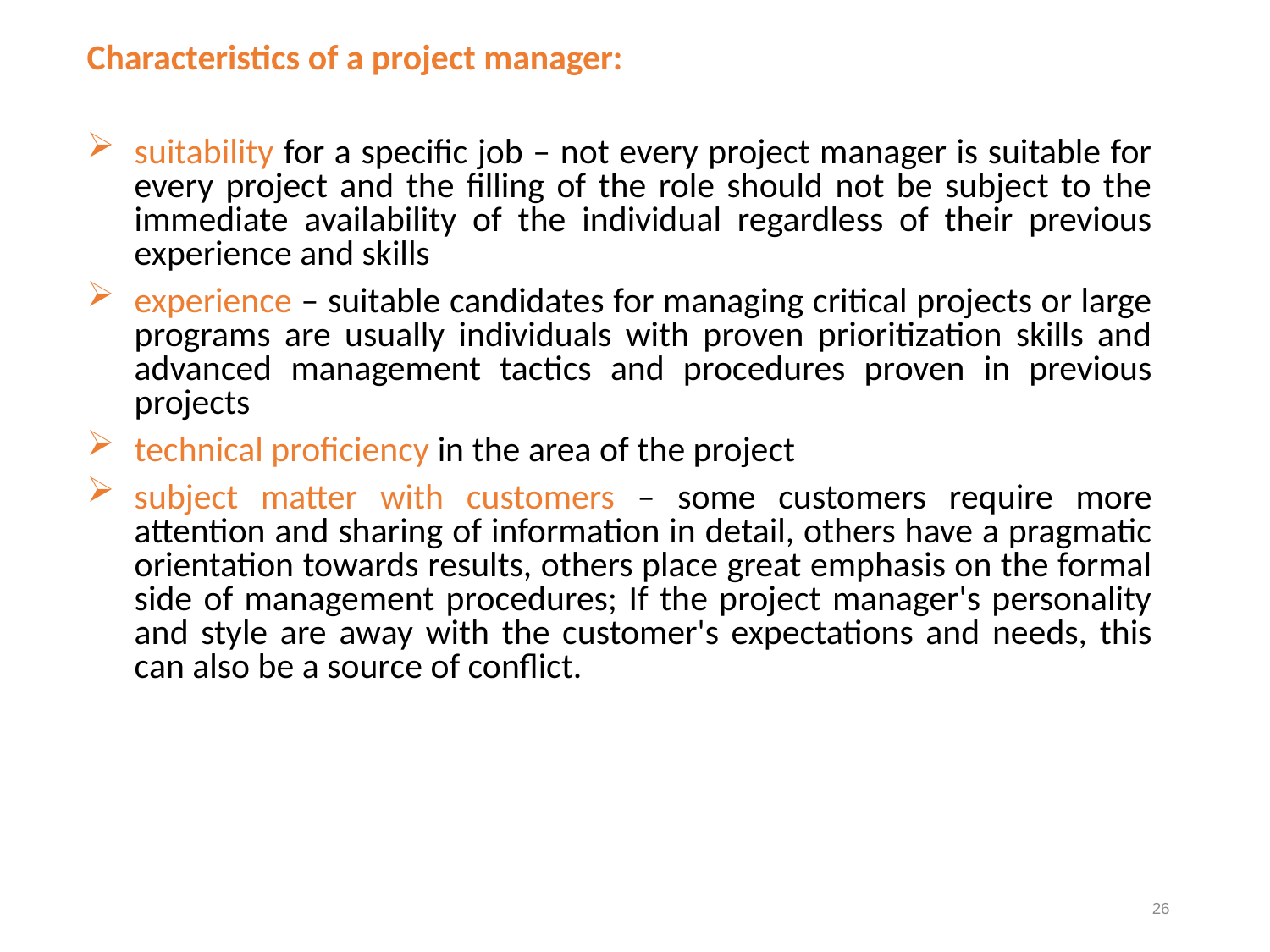

Characteristics of a project manager:

suitability for a specific job – not every project manager is suitable for every project and the filling of the role should not be subject to the immediate availability of the individual regardless of their previous experience and skills
experience – suitable candidates for managing critical projects or large programs are usually individuals with proven prioritization skills and advanced management tactics and procedures proven in previous projects
technical proficiency in the area of ​​the project
subject matter with customers – some customers require more attention and sharing of information in detail, others have a pragmatic orientation towards results, others place great emphasis on the formal side of management procedures; If the project manager's personality and style are away with the customer's expectations and needs, this can also be a source of conflict.
26